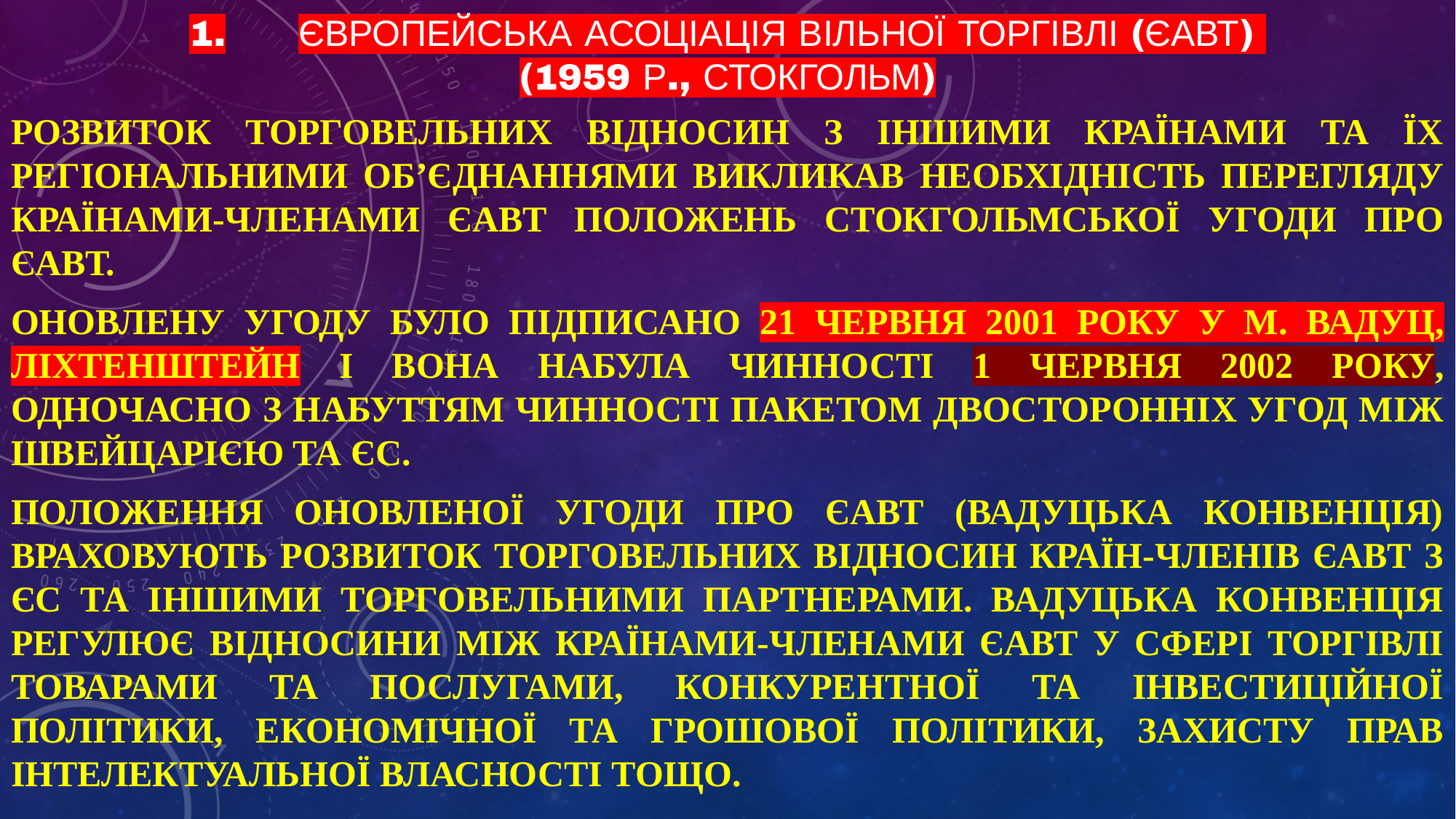

# 1.	Європейська асоціація вільної торгівлі (ЄАВТ) (1959 р., Стокгольм)
Розвиток торговельних відносин з іншими країнами та їх регіональними об’єднаннями викликав необхідність перегляду країнами-членами ЄАВТ положень Стокгольмської угоди про ЄАВТ.
Оновлену угоду було підписано 21 червня 2001 року у м. Вадуц, Ліхтенштейн і вона набула чинності 1 червня 2002 року, одночасно з набуттям чинності пакетом двосторонніх угод між Швейцарією та ЄС.
Положення оновленої угоди про ЄАВТ (Вадуцька конвенція) враховують розвиток торговельних відносин країн-членів ЄАВТ з ЄС та іншими торговельними партнерами. Вадуцька конвенція регулює відносини між країнами-членами ЄАВТ у сфері торгівлі товарами та послугами, конкурентної та інвестиційної політики, економічної та грошової політики, захисту прав інтелектуальної власності тощо.